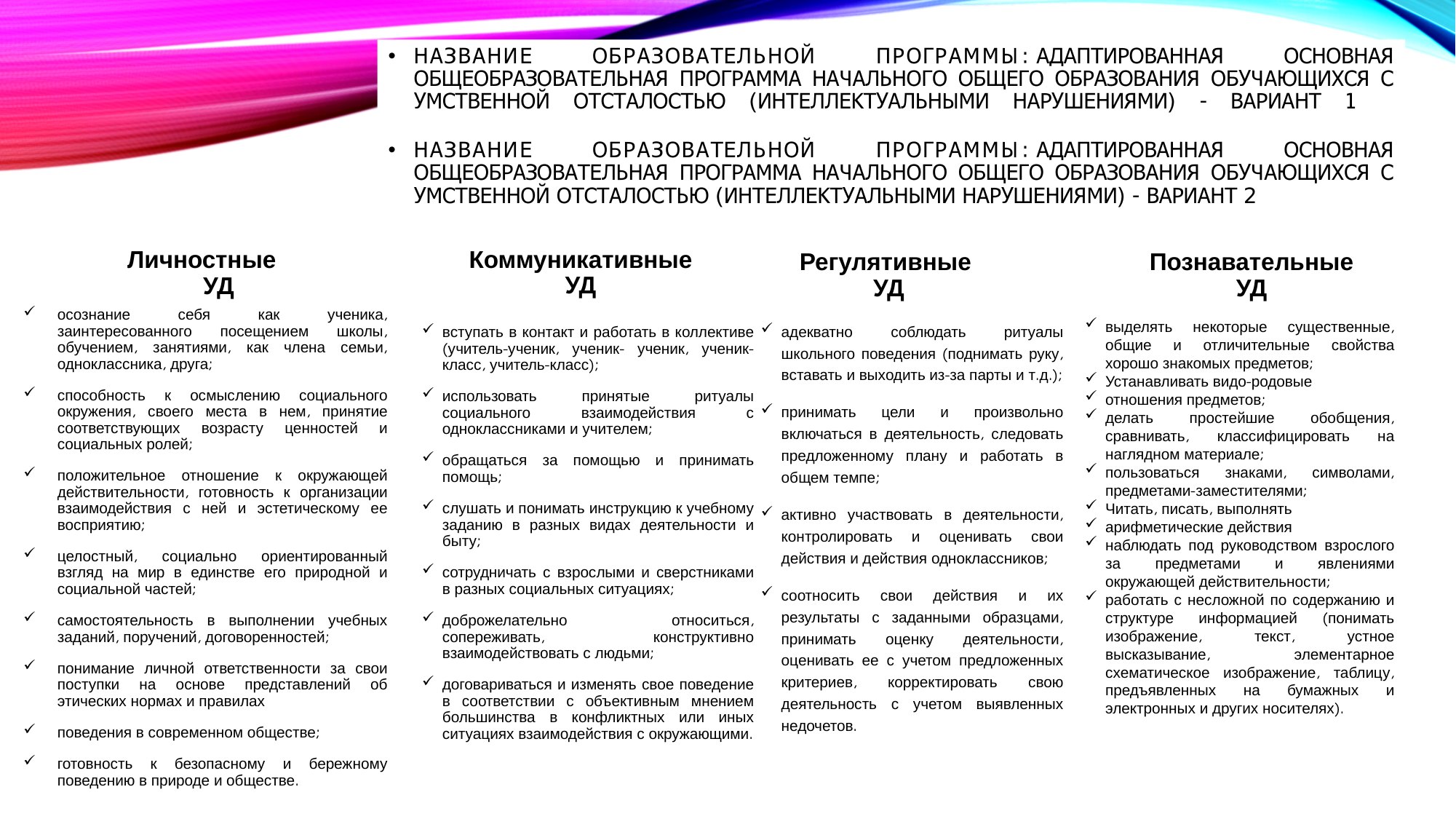

# Название образовательной программы: АДАПТИРОВАННАЯ ОСНОВНАЯ ОБЩЕОБРАЗОВАТЕЛЬНАЯ ПРОГРАММА НАЧАЛЬНОГО ОБЩЕГО ОБРАЗОВАНИЯ ОБУЧАЮЩИХСЯ С УМСТВЕННОЙ ОТСТАЛОСТЬЮ (интеллектуальными нарушениями) - вариант 1
Название образовательной программы: АДАПТИРОВАННАЯ ОСНОВНАЯ ОБЩЕОБРАЗОВАТЕЛЬНАЯ ПРОГРАММА НАЧАЛЬНОГО ОБЩЕГО ОБРАЗОВАНИЯ ОБУЧАЮЩИХСЯ С УМСТВЕННОЙ ОТСТАЛОСТЬЮ (интеллектуальными нарушениями) - вариант 2

Личностные      УД

Регулятивные  УД
Коммуникативные УД
Познавательные УД
осознание себя как ученика, заинтересованного посещением школы, обучением, занятиями, как члена семьи, одноклассника, друга;
способность к осмыслению социального окружения, своего места в нем, принятие соответствующих возрасту ценностей и социальных ролей;
положительное отношение к окружающей действительности, готовность к организации взаимодействия с ней и эстетическому ее восприятию;
целостный, социально ориентированный взгляд на мир в единстве его природной и социальной частей;
самостоятельность в выполнении учебных заданий, поручений, договоренностей;
понимание личной ответственности за свои поступки на основе представлений об этических нормах и правилах
поведения в современном обществе;
готовность к безопасному и бережному поведению в природе и обществе.

выделять некоторые существенные, общие и отличительные свойства хорошо знакомых предметов;
Устанавливать видо-родовые
отношения предметов;
делать простейшие обобщения, сравнивать, классифицировать на наглядном материале;
пользоваться знаками, символами, предметами-заместителями;
Читать, писать, выполнять
арифметические действия
наблюдать под руководством взрослого за предметами и явлениями окружающей действительности;
работать с несложной по содержанию и структуре информацией (понимать изображение, текст, устное высказывание, элементарное схематическое изображение, таблицу, предъявленных на бумажных и электронных и других носителях).

адекватно соблюдать ритуалы школьного поведения (поднимать руку, вставать и выходить из-за парты и т.д.);
принимать цели и произвольно включаться в деятельность, следовать предложенному плану и работать в общем темпе;
активно участвовать в деятельности, контролировать и оценивать свои действия и действия одноклассников;
соотносить свои действия и их результаты с заданными образцами, принимать оценку деятельности, оценивать ее с учетом предложенных критериев, корректировать свою деятельность с учетом выявленных недочетов.

вступать в контакт и работать в коллективе (учитель-ученик, ученик- ученик, ученик-класс, учитель-класс);
использовать принятые ритуалы социального взаимодействия с одноклассниками и учителем;
обращаться за помощью и принимать помощь;
слушать и понимать инструкцию к учебному заданию в разных видах деятельности и быту;
сотрудничать с взрослыми и сверстниками в разных социальных ситуациях;
доброжелательно относиться, сопереживать, конструктивно взаимодействовать с людьми;
договариваться и изменять свое поведение в соответствии с объективным мнением большинства в конфликтных или иных ситуациях взаимодействия с окружающими.